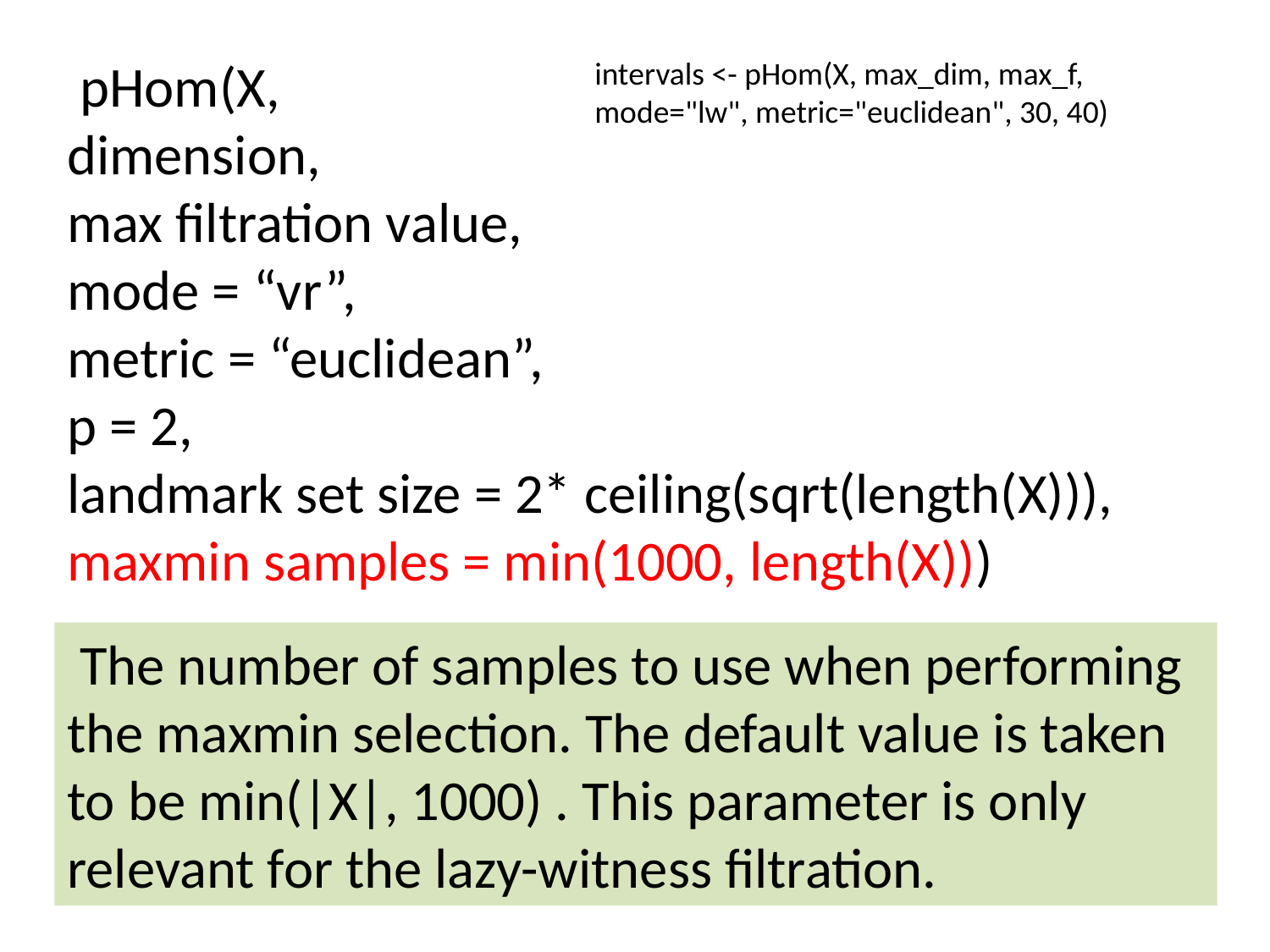

pHom(X,
dimension,
max filtration value,
mode = “vr”,
metric = “euclidean”,
p = 2,
landmark set size = 2* ceiling(sqrt(length(X))), maxmin samples = min(1000, length(X)))
intervals <- pHom(X, max_dim, max_f, mode="lw", metric="euclidean", 30, 40)
 The number of samples to use when performing the maxmin selection. The default value is taken to be min(|X|, 1000) . This parameter is only relevant for the lazy-witness filtration.